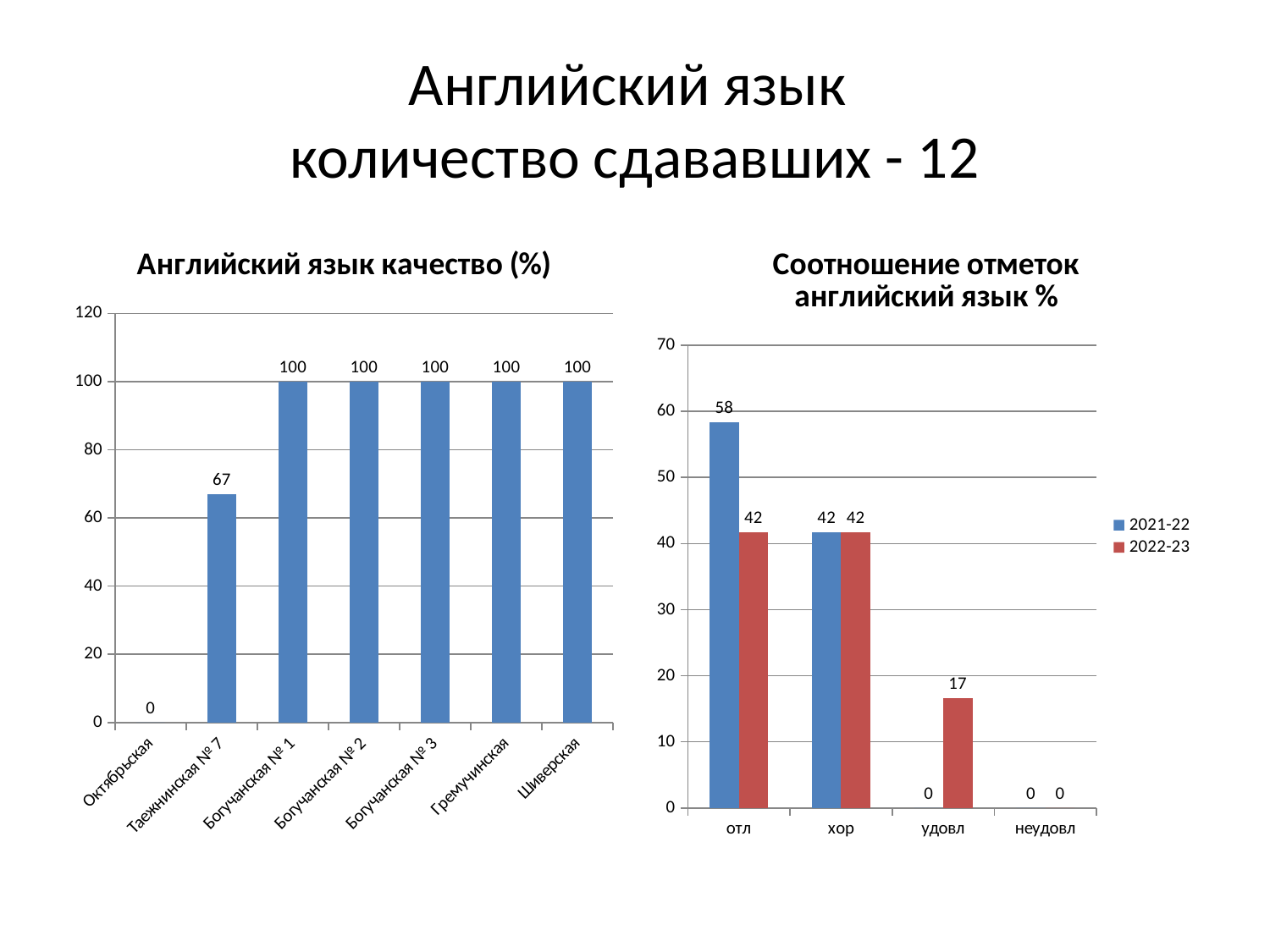

# Английский язык количество сдававших - 12

### Chart: Английский язык качество (%)

| Category |  |
|---|---|
| Октябрьская | 0.0 |
| Таежнинская № 7 | 67.0 |
| Богучанская № 1 | 100.0 |
| Богучанская № 2 | 100.0 |
| Богучанская № 3 | 100.0 |
| Гремучинская | 100.0 |
| Шиверская | 100.0 |

### Chart: Соотношение отметок английский язык %

| Category | 2021-22 | 2022-23 |
|---|---|---|
| отл | 58.333333333333336 | 41.66666666666665 |
| хор | 41.66666666666665 | 41.66666666666665 |
| удовл | 0.0 | 16.666666666666668 |
| неудовл | 0.0 | 0.0 |